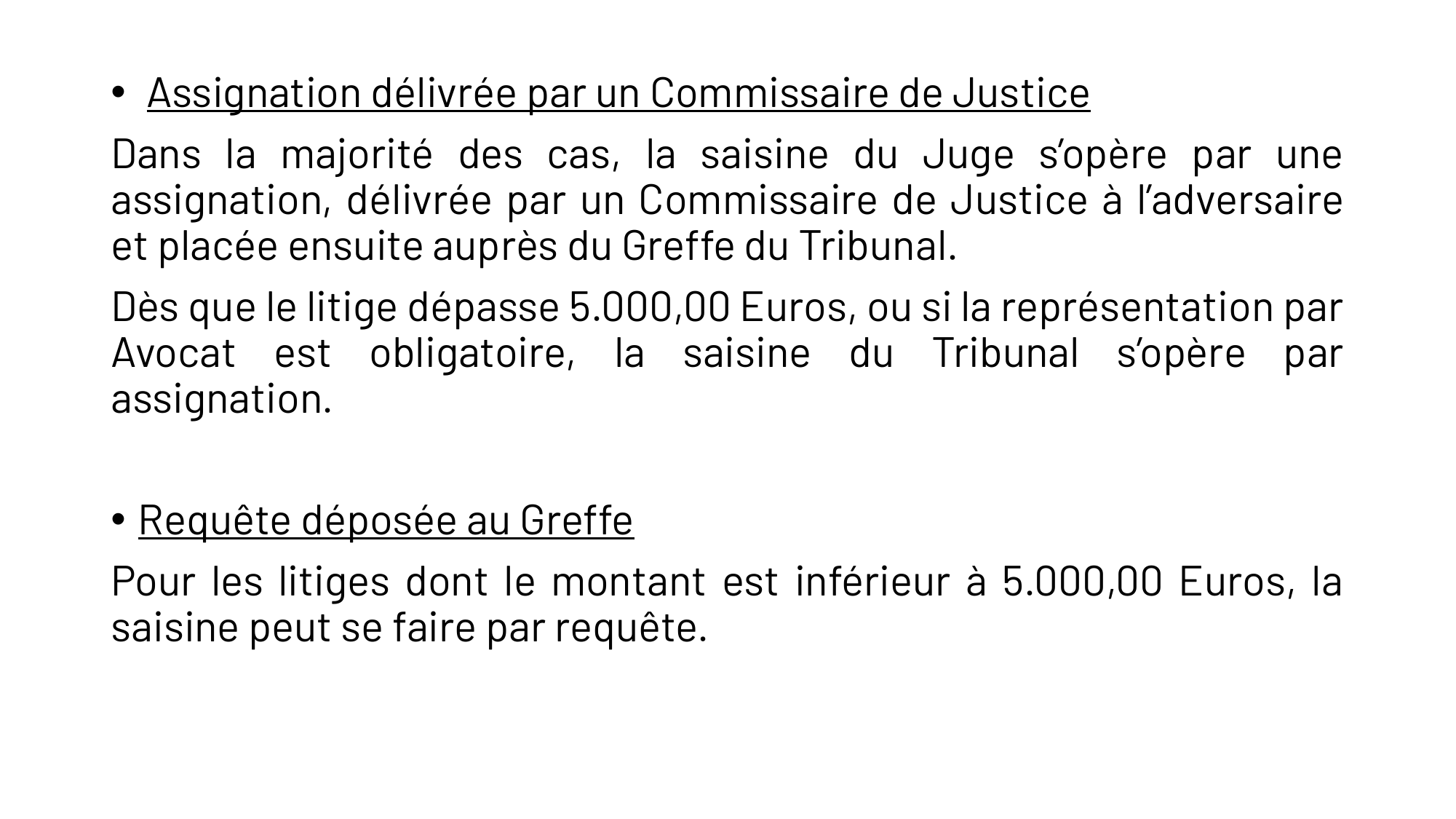

Assignation délivrée par un Commissaire de Justice
Dans la majorité des cas, la saisine du Juge s’opère par une assignation, délivrée par un Commissaire de Justice à l’adversaire et placée ensuite auprès du Greffe du Tribunal.
Dès que le litige dépasse 5.000,00 Euros, ou si la représentation par Avocat est obligatoire, la saisine du Tribunal s’opère par assignation.

Requête déposée au Greffe
Pour les litiges dont le montant est inférieur à 5.000,00 Euros, la saisine peut se faire par requête.